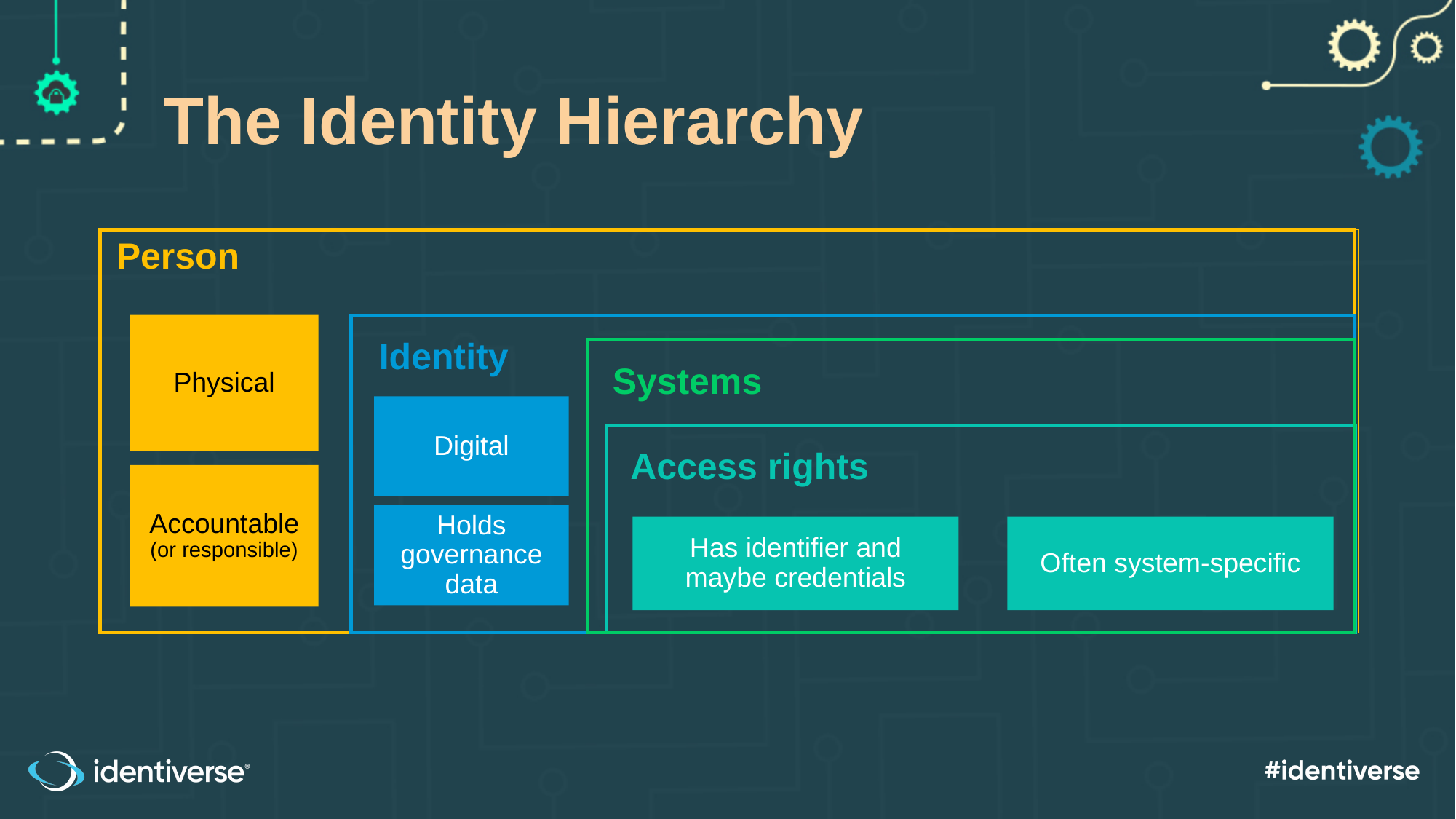

# The Identity Hierarchy
Person

Physical

Identity

Systems

Digital

Access rights

Accountable (or responsible)

Holds governance data

Has identifier and
maybe credentials

Often system-specific